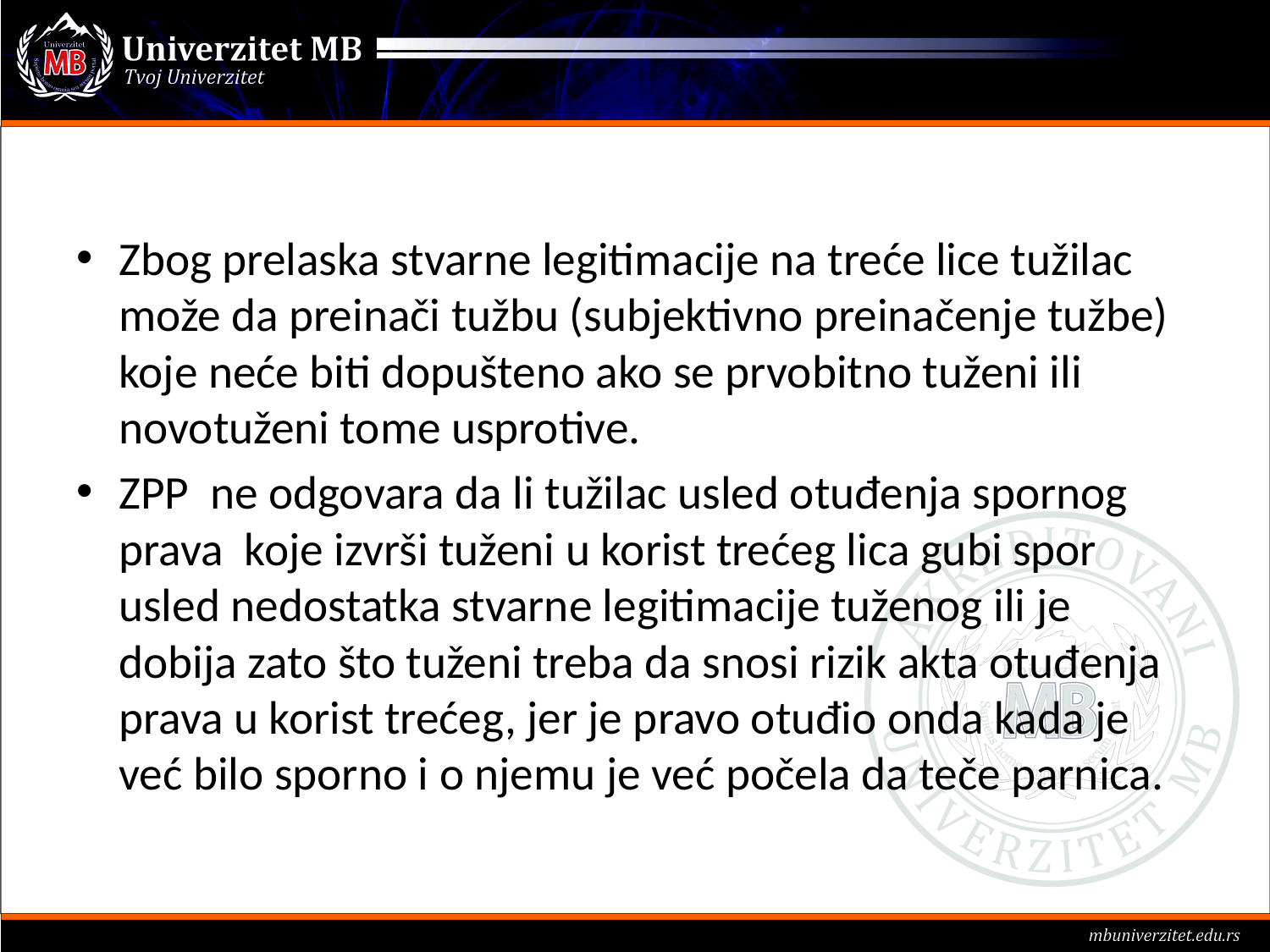

#
Zbog prelaska stvarne legitimacije na treće lice tužilac može da preinači tužbu (subjektivno preinačenje tužbe) koje neće biti dopušteno ako se prvobitno tuženi ili novotuženi tome usprotive.
ZPP  ne odgovara da li tužilac usled otuđenja spornog prava  koje izvrši tuženi u korist trećeg lica gubi spor usled nedostatka stvarne legitimacije tuženog ili je dobija zato što tuženi treba da snosi rizik akta otuđenja prava u korist trećeg, jer je pravo otuđio onda kada je već bilo sporno i o njemu je već počela da teče parnica.